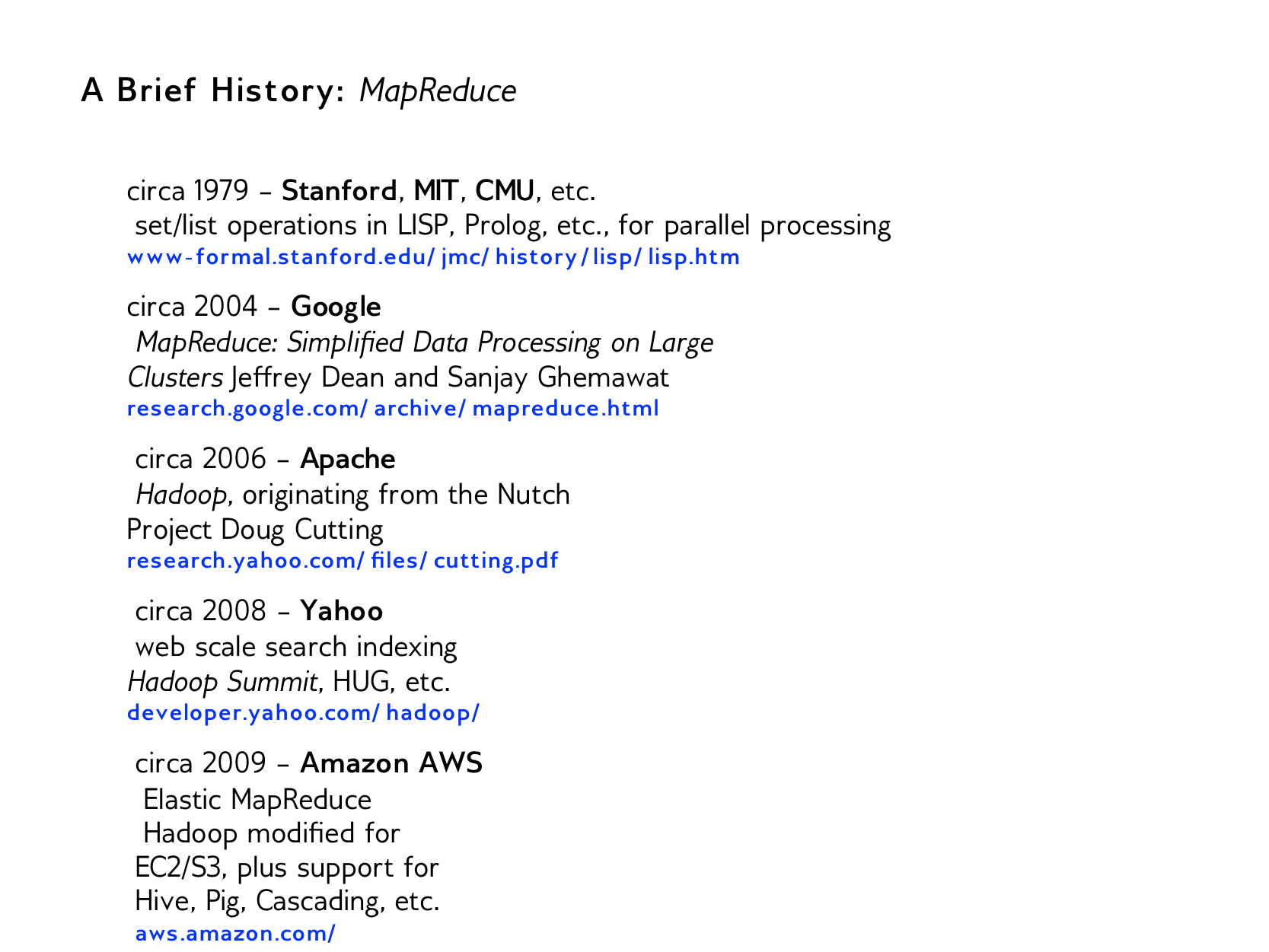

# A Brief History: MapReduce
circa 1979 – Stanford, MIT, CMU, etc.
set/list operations in LISP, Prolog, etc., for parallel processing
www-formal.stanford.edu/jmc/history/lisp/lisp.htm

circa 2004 – Google
MapReduce: Simplified Data Processing on Large Clusters Jeffrey Dean and Sanjay Ghemawat research.google.com/archive/mapreduce.html

circa 2006 – Apache
Hadoop, originating from the Nutch Project Doug Cutting research.yahoo.com/files/cutting.pdf

circa 2008 – Yahoo
web scale search indexing Hadoop Summit, HUG, etc. developer.yahoo.com/hadoop/

circa 2009 – Amazon AWS
Elastic MapReduce
Hadoop modified for EC2/S3, plus support for Hive, Pig, Cascading, etc.
aws.amazon.com/elasticmapreduce/